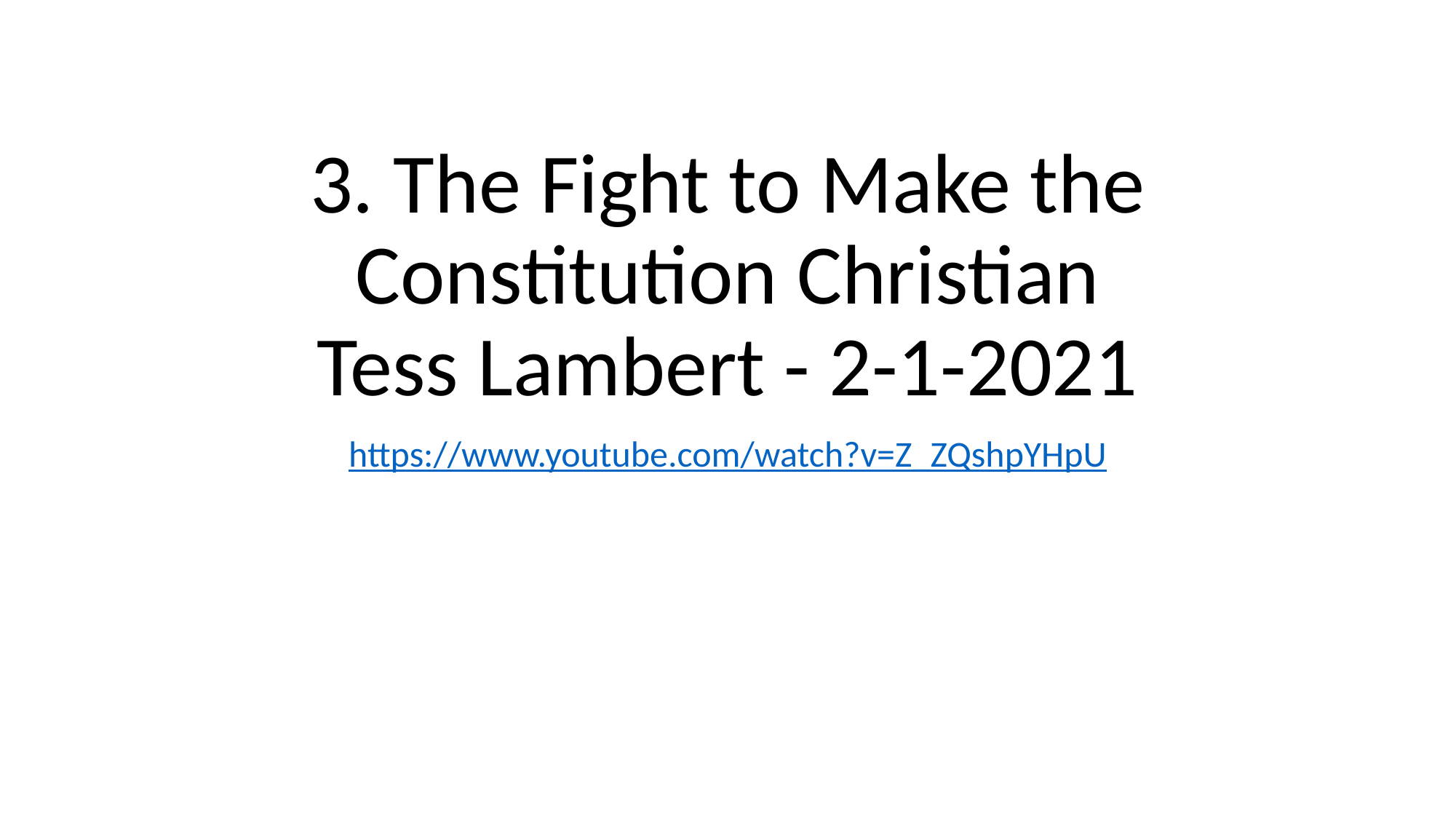

# 3. The Fight to Make the Constitution Christian Tess Lambert - 2-1-2021
https://www.youtube.com/watch?v=Z_ZQshpYHpU